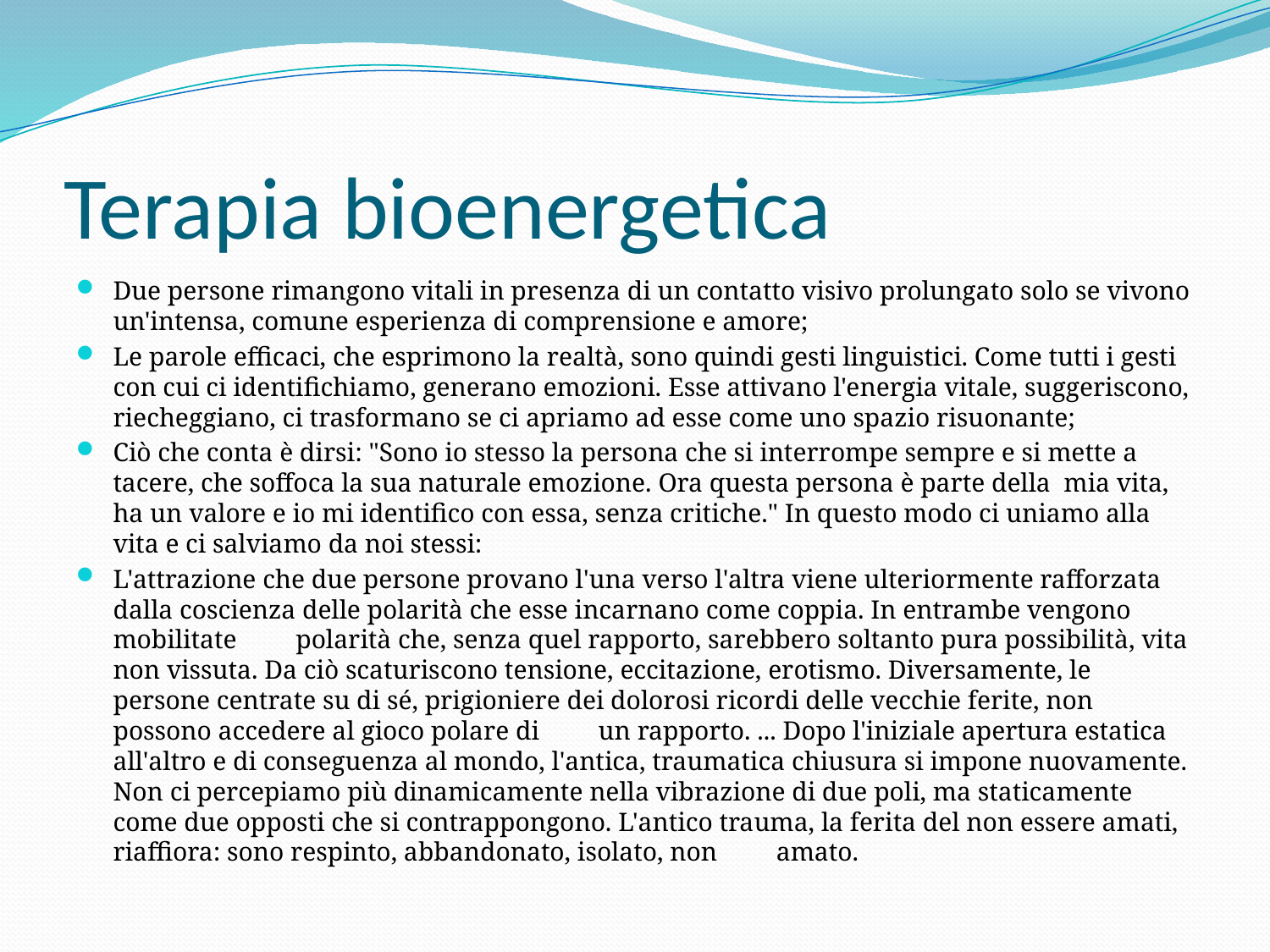

# Terapia bioenergetica
Due persone rimangono vitali in presenza di un contatto visivo prolungato solo se vivono un'intensa, comune esperienza di comprensione e amore;
Le parole efficaci, che esprimono la realtà, sono quindi gesti linguistici. Come tutti i gesti con cui ci identifichiamo, generano emozioni. Esse attivano l'energia vitale, suggeriscono, riecheggiano, ci trasformano se ci apriamo ad esse come uno spazio risuonante;
Ciò che conta è dirsi: "Sono io stesso la persona che si interrompe sempre e si mette a tacere, che soffoca la sua naturale emozione. Ora questa persona è parte della  mia vita, ha un valore e io mi identifico con essa, senza critiche." In questo modo ci uniamo alla vita e ci salviamo da noi stessi:
L'attrazione che due persone provano l'una verso l'altra viene ulteriormente rafforzata dalla coscienza delle polarità che esse incarnano come coppia. In entrambe vengono mobilitate         polarità che, senza quel rapporto, sarebbero soltanto pura possibilità, vita non vissuta. Da ciò scaturiscono tensione, eccitazione, erotismo. Diversamente, le persone centrate su di sé, prigioniere dei dolorosi ricordi delle vecchie ferite, non possono accedere al gioco polare di         un rapporto. ... Dopo l'iniziale apertura estatica all'altro e di conseguenza al mondo, l'antica, traumatica chiusura si impone nuovamente. Non ci percepiamo più dinamicamente nella vibrazione di due poli, ma staticamente come due opposti che si contrappongono. L'antico trauma, la ferita del non essere amati, riaffiora: sono respinto, abbandonato, isolato, non         amato.